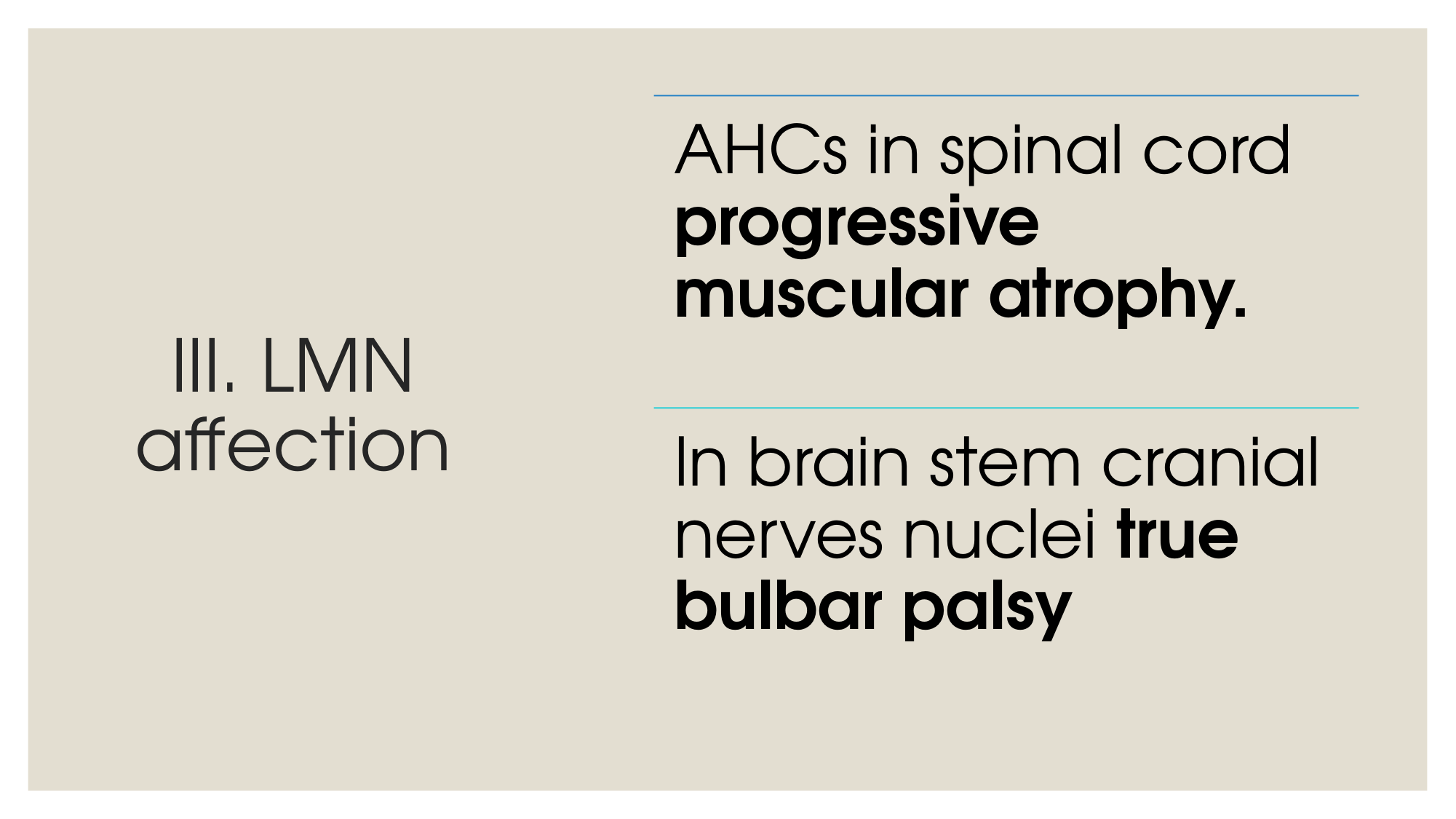

# III. LMN affection
AHCs in spinal cord progressive muscular atrophy.
In brain stem cranial nerves nuclei true bulbar palsy